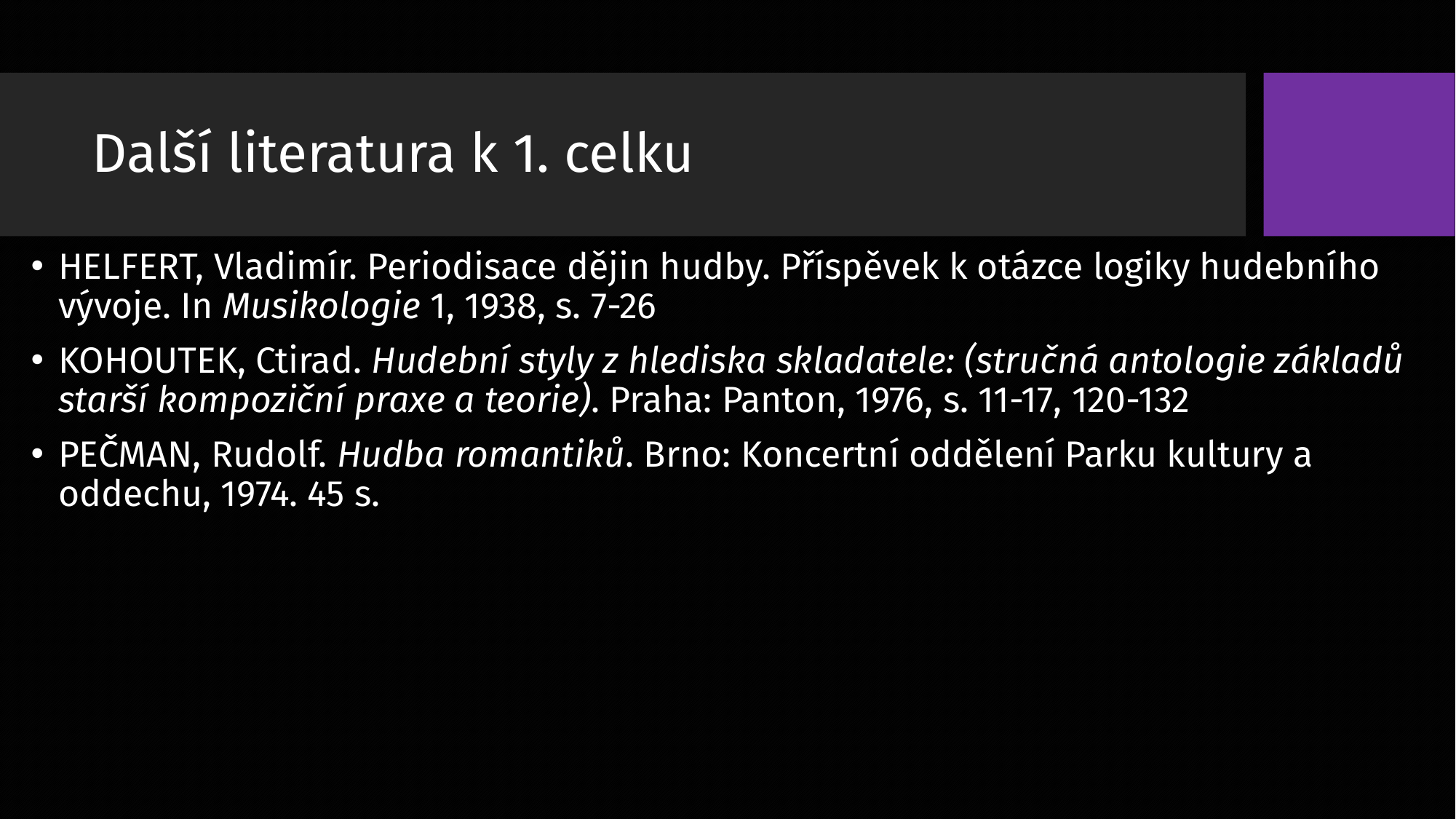

# Další literatura k 1. celku
HELFERT, Vladimír. Periodisace dějin hudby. Příspěvek k otázce logiky hudebního vývoje. In Musikologie 1, 1938, s. 7-26
KOHOUTEK, Ctirad. Hudební styly z hlediska skladatele: (stručná antologie základů starší kompoziční praxe a teorie). Praha: Panton, 1976, s. 11-17, 120-132
PEČMAN, Rudolf. Hudba romantiků. Brno: Koncertní oddělení Parku kultury a oddechu, 1974. 45 s.